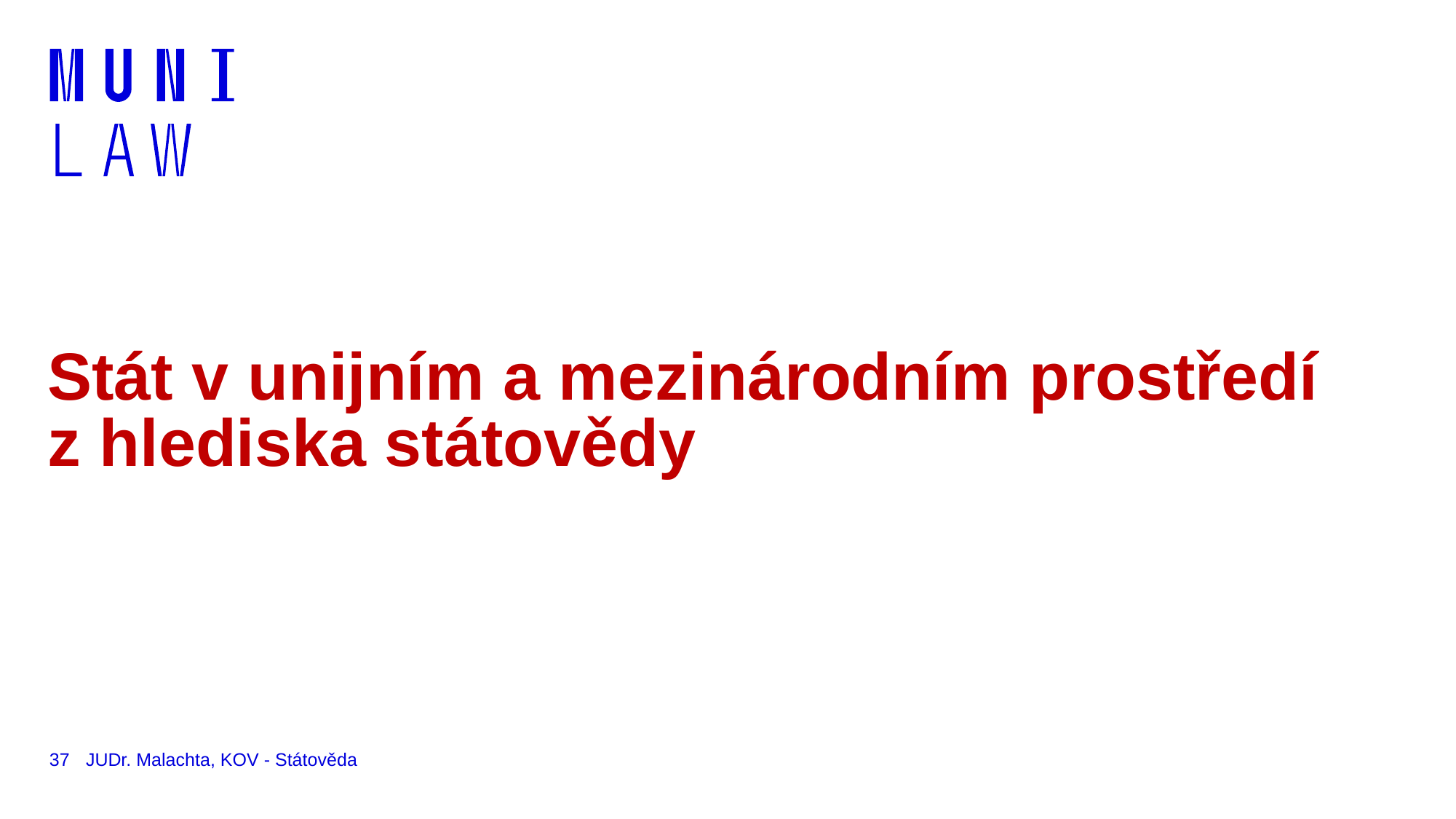

# Stát v unijním a mezinárodním prostředí z hlediska státovědy
37
JUDr. Malachta, KOV - Státověda